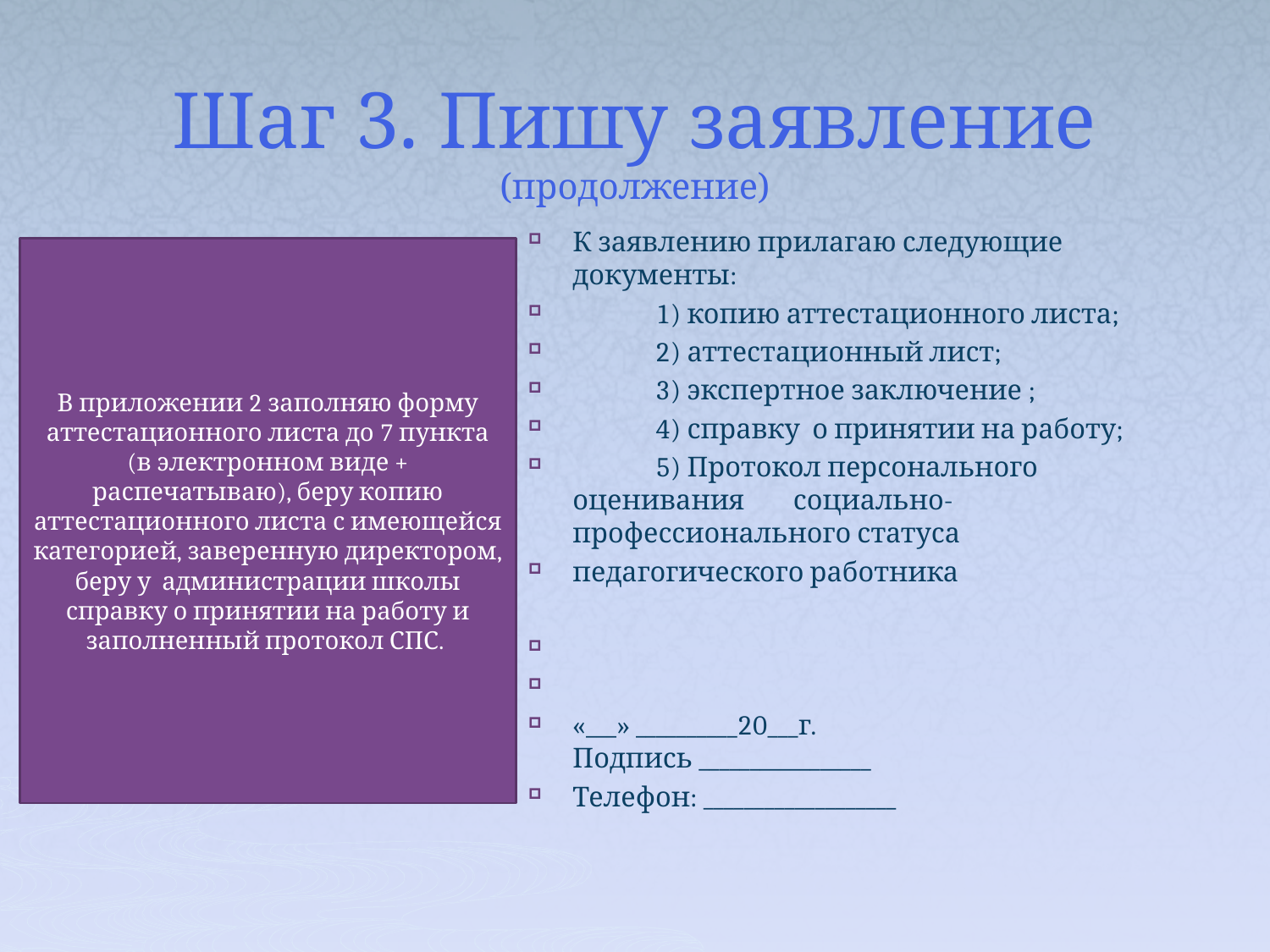

# Шаг 3. Пишу заявление (продолжение)
К заявлению прилагаю следующие документы:
	1) копию аттестационного листа;
	2) аттестационный лист;
	3) экспертное заключение ;
	4) справку  о принятии на работу;
	5) Протокол персонального  оценивания        социально-профессионального статуса
педагогического работника

«___» __________20___г. 				                                          Подпись _________________
Телефон: ___________________

В приложении 2 заполняю форму аттестационного листа до 7 пункта (в электронном виде + распечатываю), беру копию аттестационного листа с имеющейся категорией, заверенную директором,  беру у  администрации школы  справку о принятии на работу и заполненный протокол СПС.